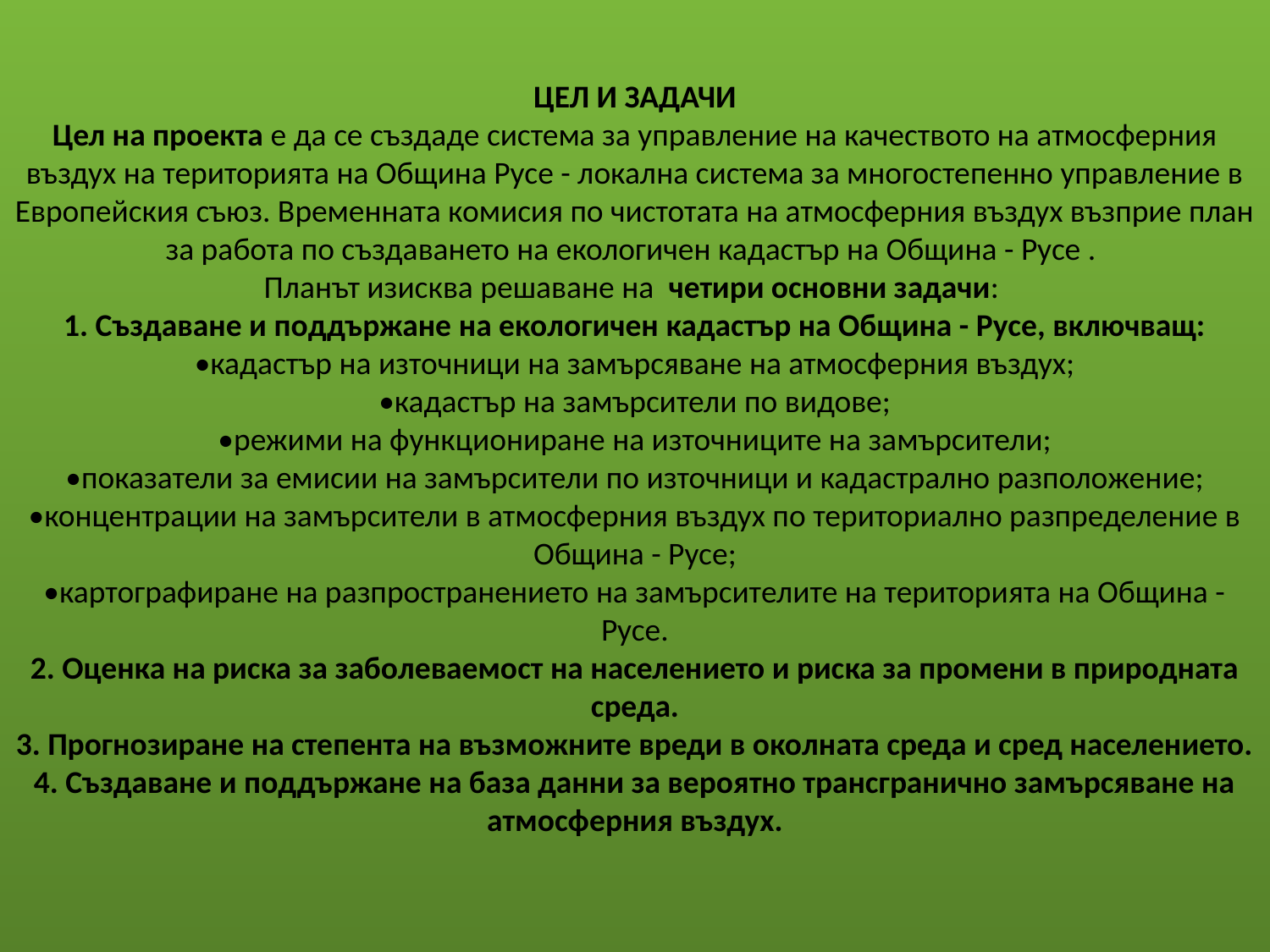

# ЦЕЛ И ЗАДАЧИ Цел на проекта е да се създаде система за управление на качеството на атмосферния въздух на територията на Община Русе - локална система за многостепенно управление в Европейския съюз. Временната комисия по чистотата на атмосферния въздух възприе план за работа по създаването на екологичен кадастър на Община - Русе . Планът изисква решаване на  четири основни задачи: 1. Създаване и поддържане на екологичен кадастър на Община - Русе, включващ: •кадастър на източници на замърсяване на атмосферния въздух; •кадастър на замърсители по видове; •режими на функциониране на източниците на замърсители; •показатели за емисии на замърсители по източници и кадастрално разположение; •концентрации на замърсители в атмосферния въздух по териториално разпределение в Община - Русе; •картографиране на разпространението на замърсителите на територията на Община - Русе. 2. Оценка на риска за заболеваемост на населението и риска за промени в природната среда. 3. Прогнозиране на степента на възможните вреди в околната среда и сред населението. 4. Създаване и поддържане на база данни за вероятно трансгранично замърсяване на атмосферния въздух.